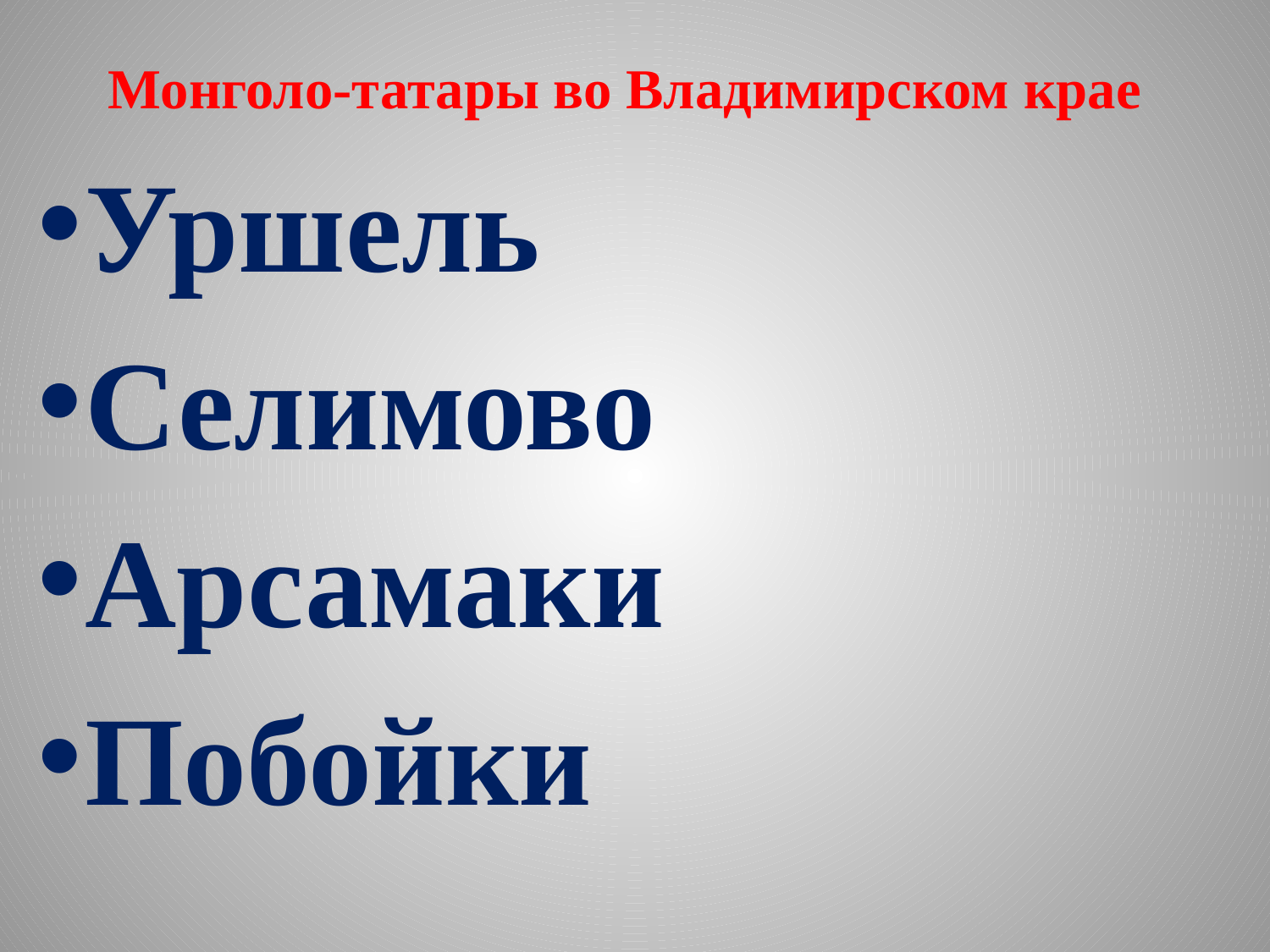

Монголо-татары во Владимирском крае
Уршель
Селимово
Арсамаки
Побойки